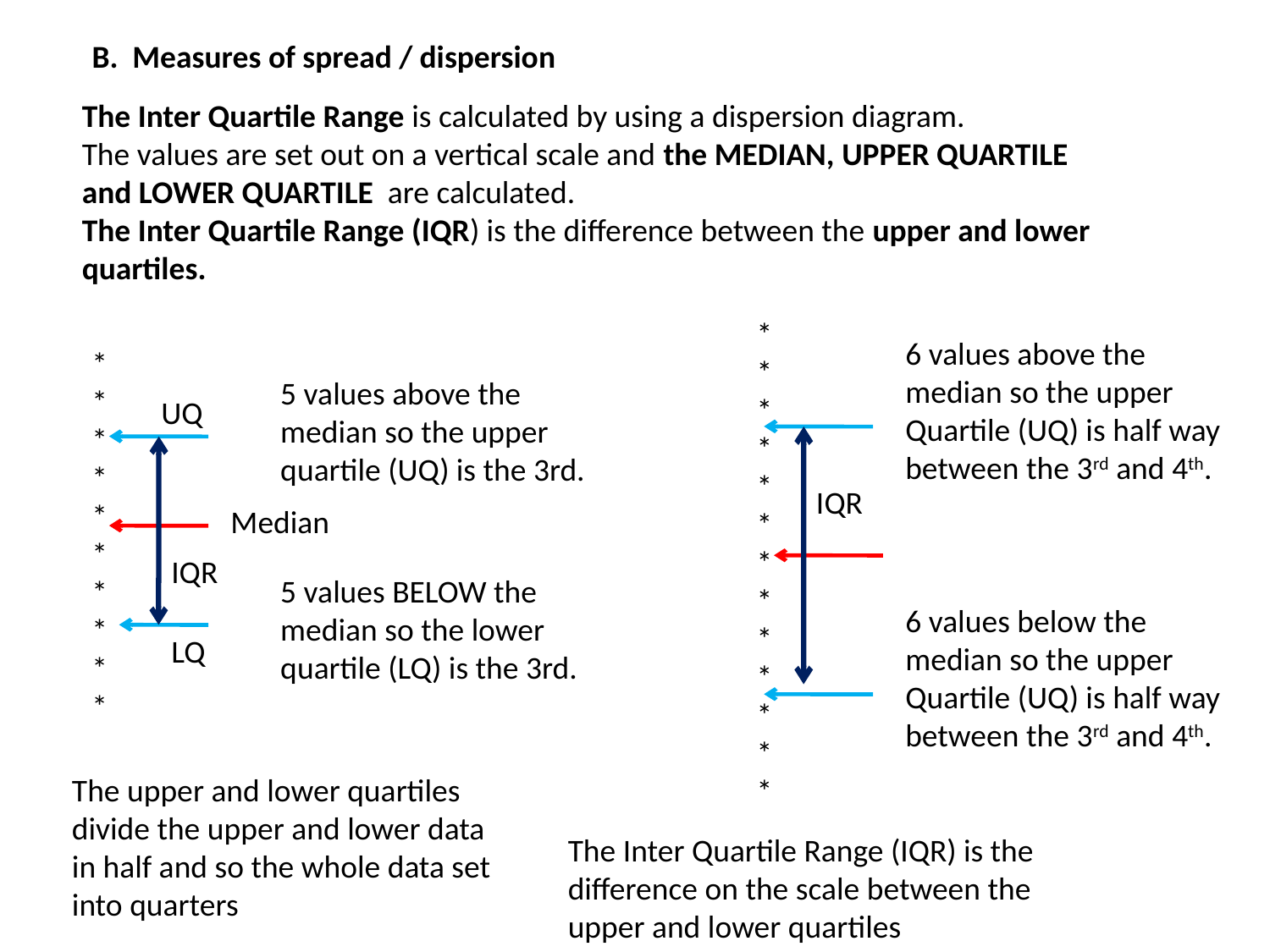

B.  Measures of spread / dispersion
The Inter Quartile Range is calculated by using a dispersion diagram.
The values are set out on a vertical scale and the MEDIAN, UPPER QUARTILE  and LOWER QUARTILE  are calculated.
The Inter Quartile Range (IQR) is the difference between the upper and lower quartiles.
*
*
*
*
*
*
*
*
*
*
*
*
*
6 values above the median so the upper Quartile (UQ) is half way between the 3rd and 4th.
*
*
*
*
*
*
*
*
*
*
5 values above the median so the upper quartile (UQ) is the 3rd.
UQ
IQR
Median
IQR
5 values BELOW the median so the lower quartile (LQ) is the 3rd.
6 values below the median so the upper Quartile (UQ) is half way between the 3rd and 4th.
LQ
The upper and lower quartiles divide the upper and lower data in half and so the whole data set into quarters
The Inter Quartile Range (IQR) is the difference on the scale between the upper and lower quartiles